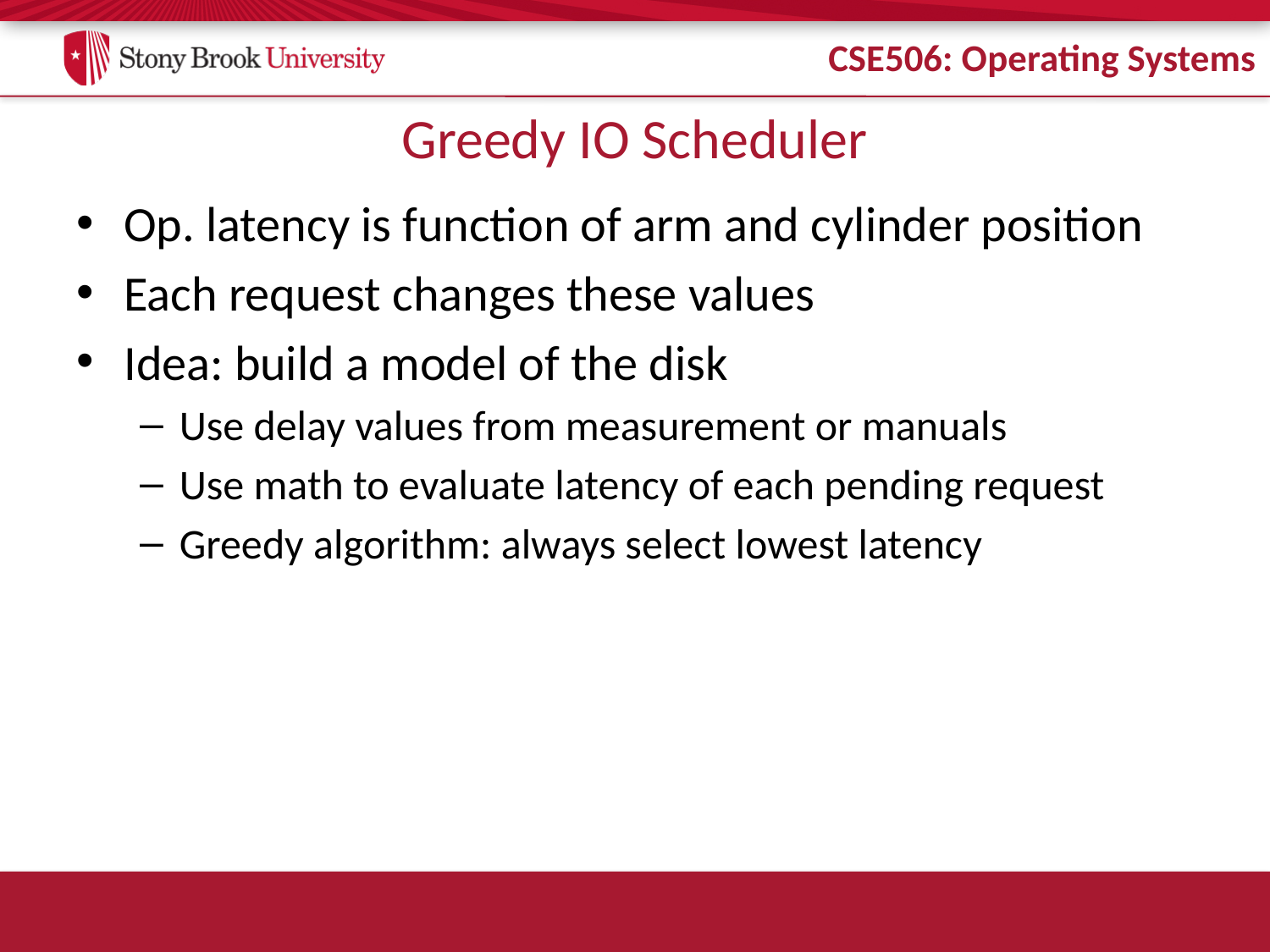

# Greedy IO Scheduler
Op. latency is function of arm and cylinder position
Each request changes these values
Idea: build a model of the disk
Use delay values from measurement or manuals
Use math to evaluate latency of each pending request
Greedy algorithm: always select lowest latency